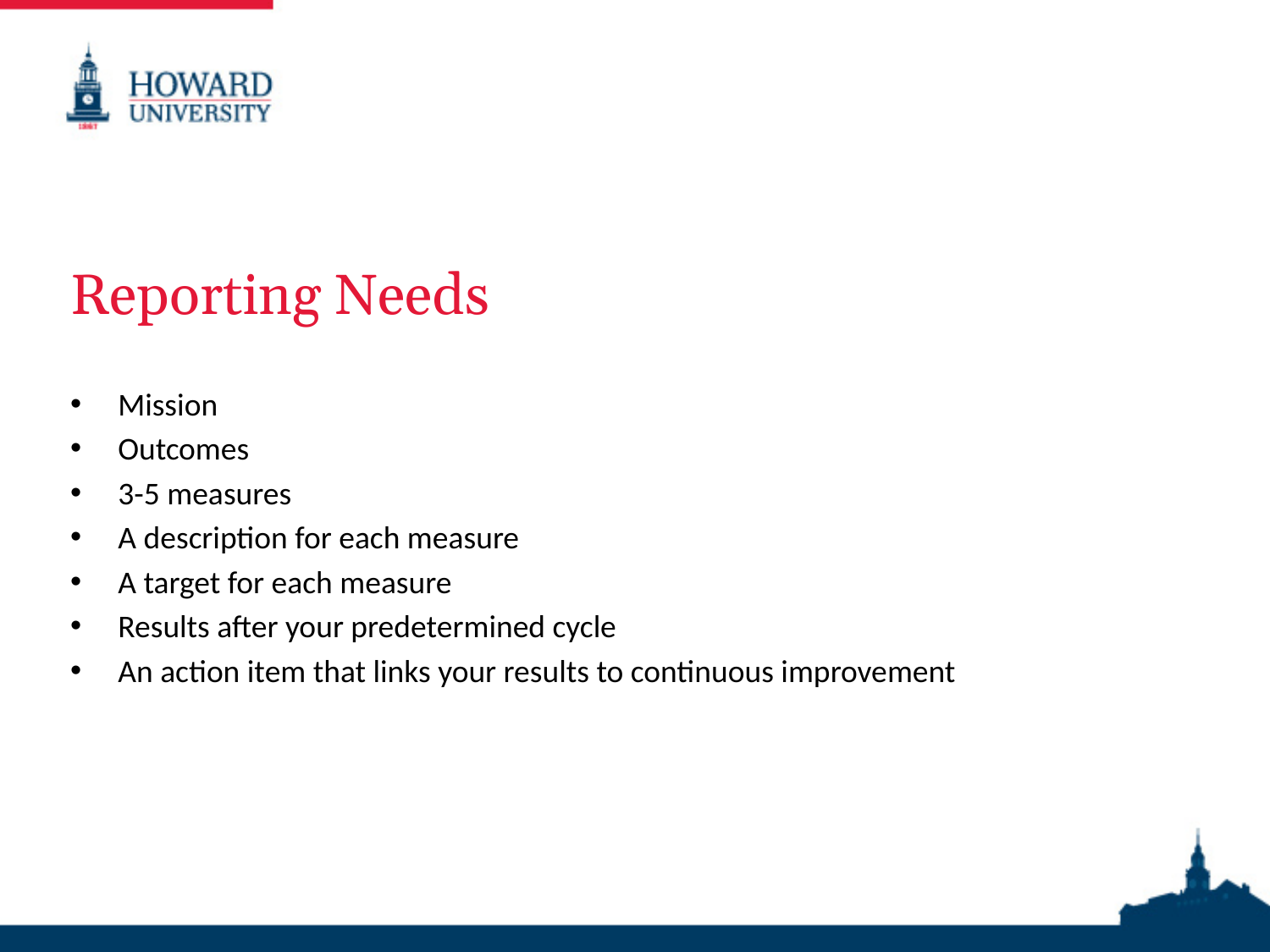

# Reporting Needs

Mission
Outcomes
3-5 measures
A description for each measure
A target for each measure
Results after your predetermined cycle
An action item that links your results to continuous improvement